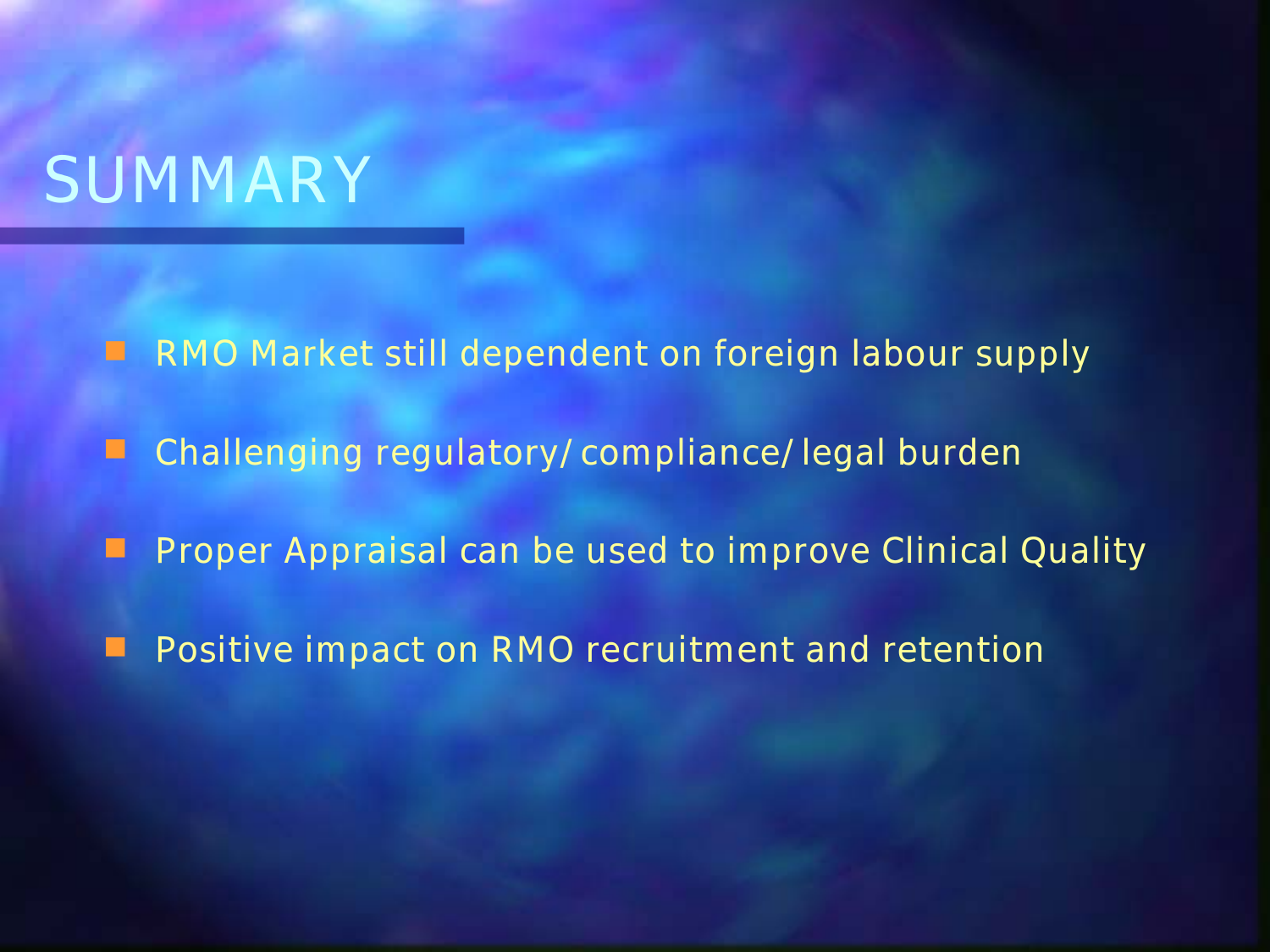

# SUMMARY

RMO Market still dependent on foreign labour supply

Challenging regulatory/compliance/legal burden

Proper Appraisal can be used to improve Clinical Quality

Positive impact on RMO recruitment and retention